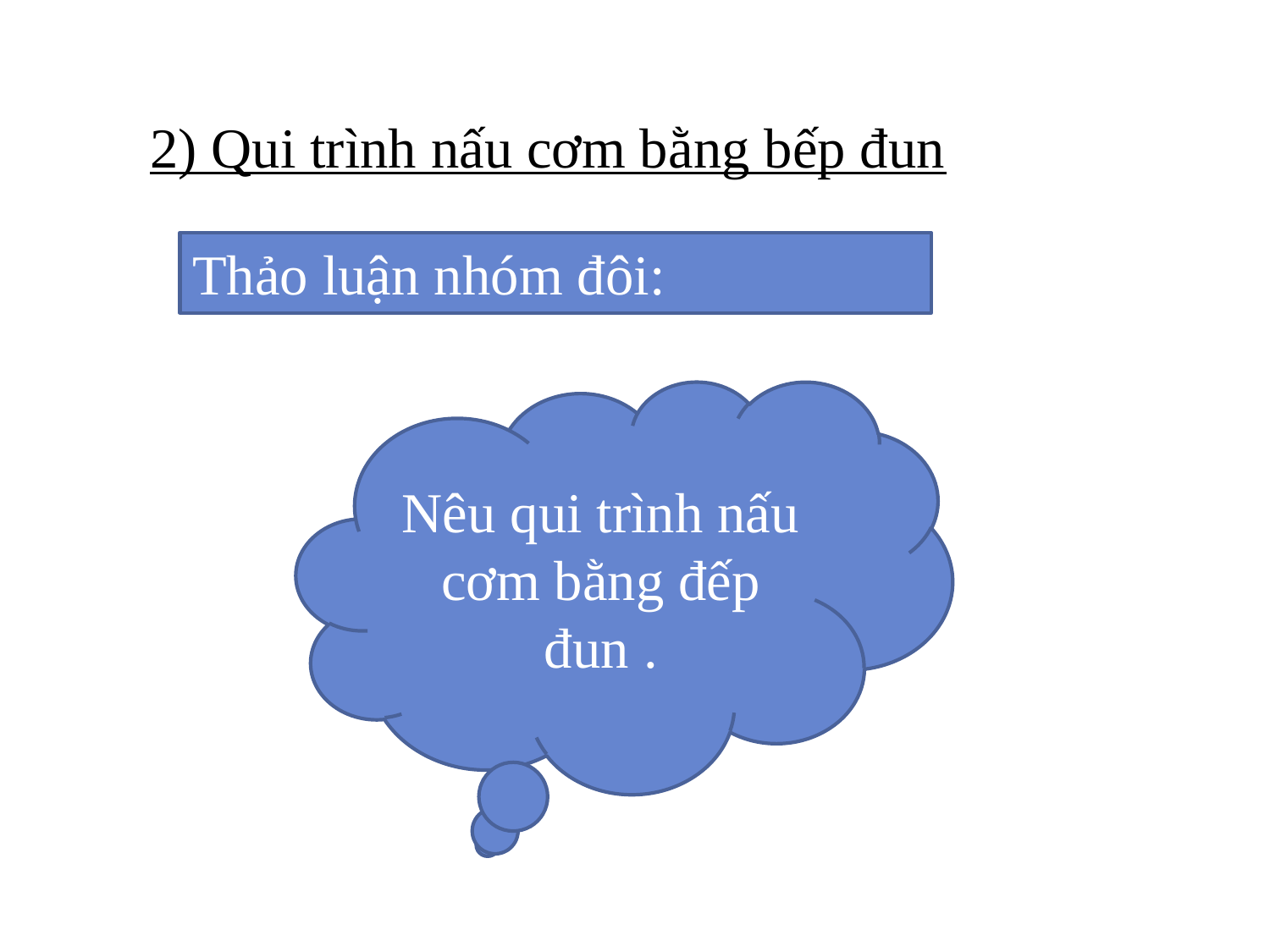

2) Qui trình nấu cơm bằng bếp đun
Thảo luận nhóm đôi:
Nêu qui trình nấu cơm bằng đếp đun .